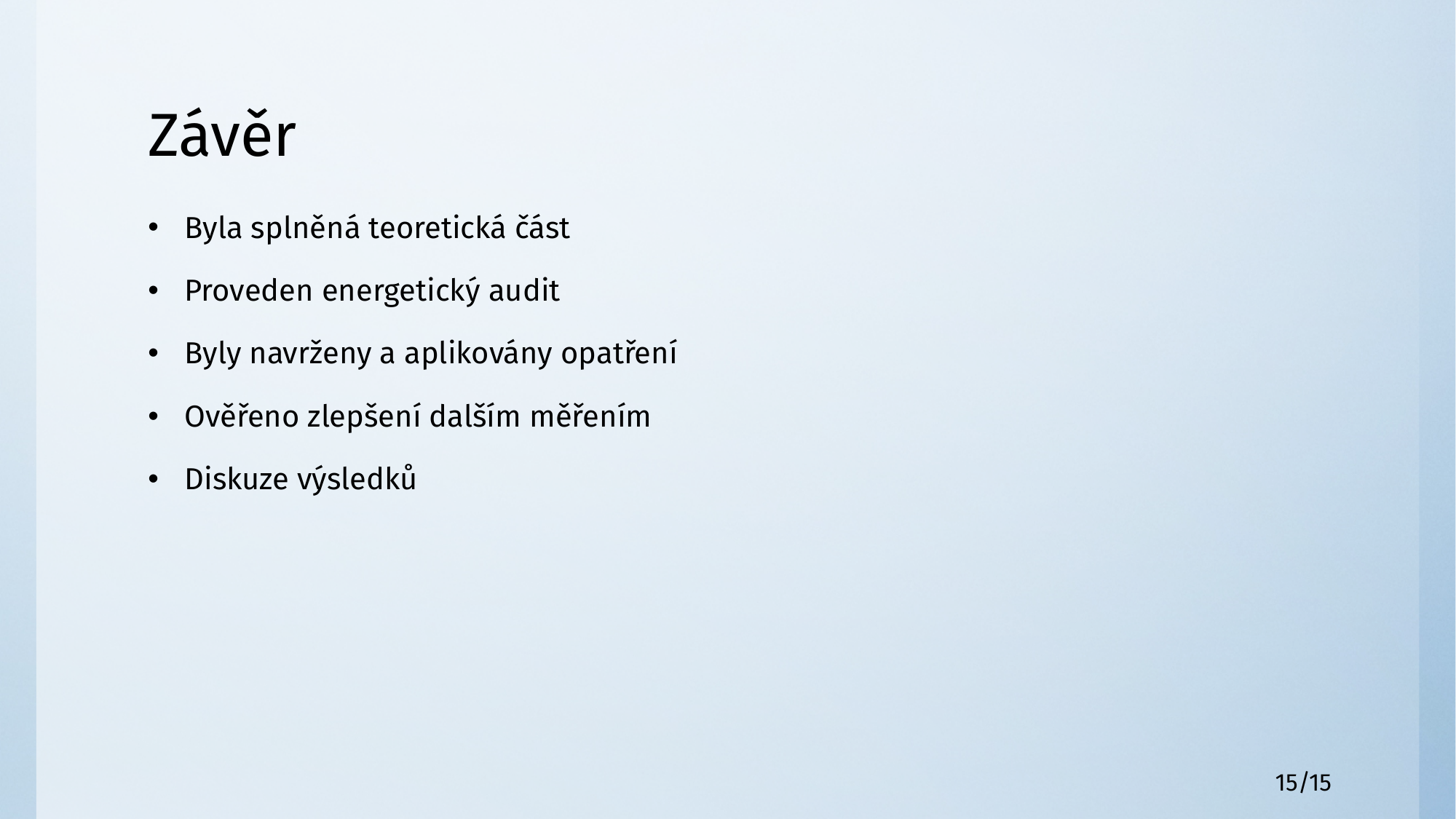

# Závěr
Byla splněná teoretická část
Proveden energetický audit
Byly navrženy a aplikovány opatření
Ověřeno zlepšení dalším měřením
Diskuze výsledků

15/15